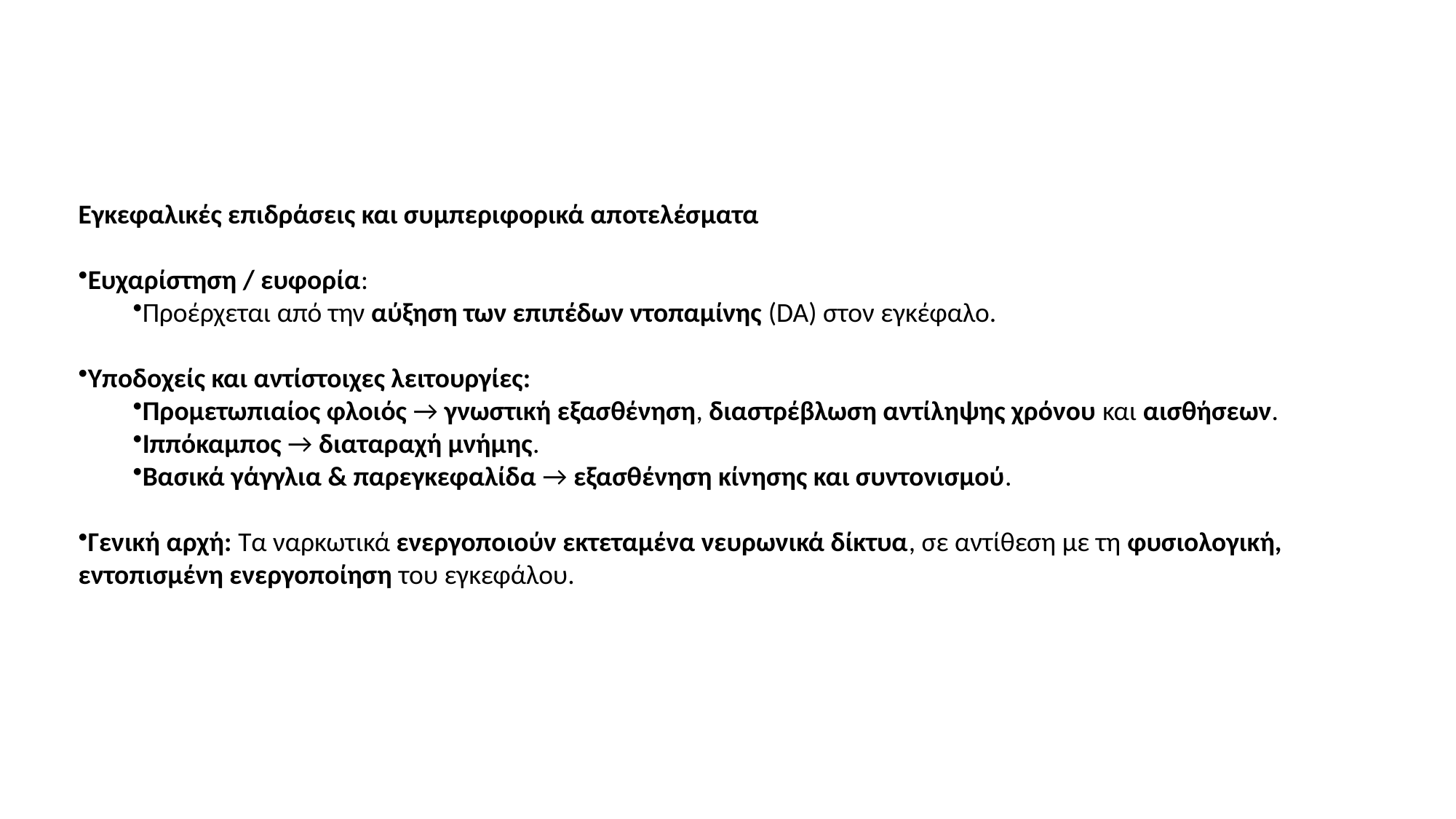

Εγκεφαλικές επιδράσεις και συμπεριφορικά αποτελέσματα

Ευχαρίστηση / ευφορία:
Προέρχεται από την αύξηση των επιπέδων ντοπαμίνης (DA) στον εγκέφαλο.

Υποδοχείς και αντίστοιχες λειτουργίες:
Προμετωπιαίος φλοιός → γνωστική εξασθένηση, διαστρέβλωση αντίληψης χρόνου και αισθήσεων.
Ιππόκαμπος → διαταραχή μνήμης.
Βασικά γάγγλια & παρεγκεφαλίδα → εξασθένηση κίνησης και συντονισμού.

Γενική αρχή: Τα ναρκωτικά ενεργοποιούν εκτεταμένα νευρωνικά δίκτυα, σε αντίθεση με τη φυσιολογική, εντοπισμένη ενεργοποίηση του εγκεφάλου.